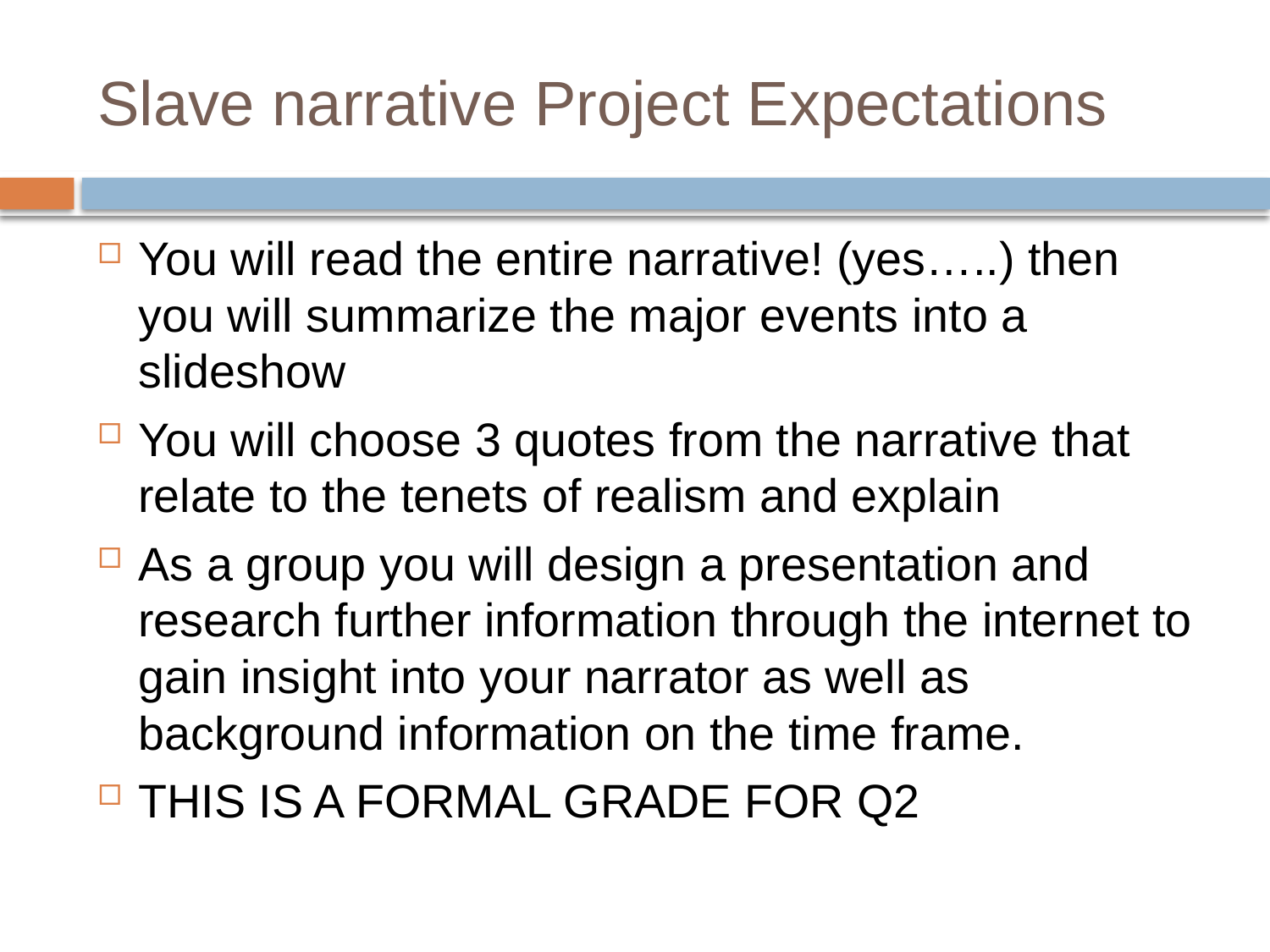

# Slave narrative Project Expectations
You will read the entire narrative! (yes…..) then you will summarize the major events into a slideshow
You will choose 3 quotes from the narrative that relate to the tenets of realism and explain
As a group you will design a presentation and research further information through the internet to gain insight into your narrator as well as background information on the time frame.
THIS IS A FORMAL GRADE FOR Q2